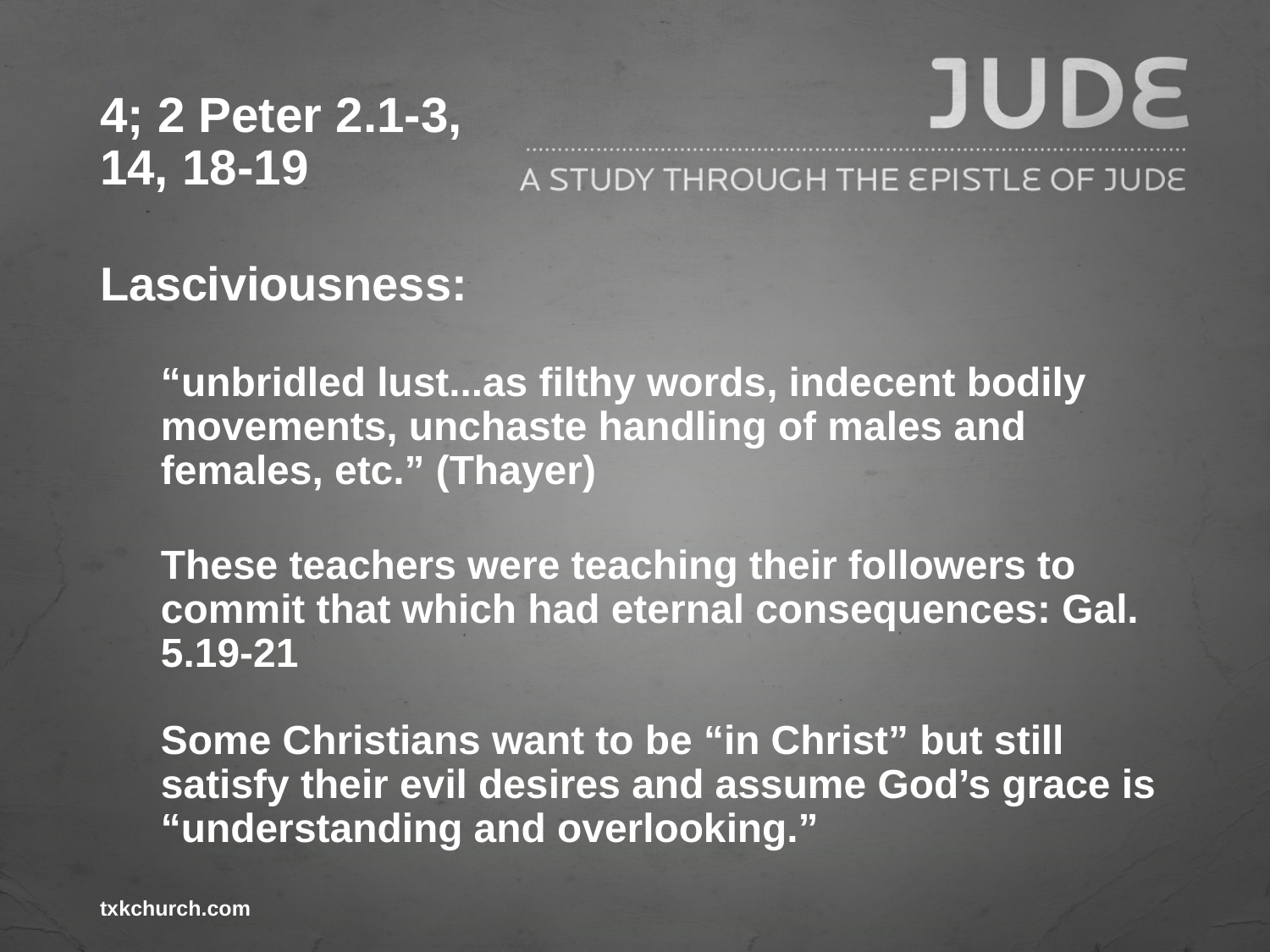

# 4; 2 Peter 2.1-3, 14, 18-19
Lasciviousness:

“unbridled lust...as filthy words, indecent bodily movements, unchaste handling of males and females, etc.” (Thayer)

These teachers were teaching their followers to commit that which had eternal consequences: Gal. 5.19-21

Some Christians want to be “in Christ” but still satisfy their evil desires and assume God’s grace is “understanding and overlooking.”
txkchurch.com